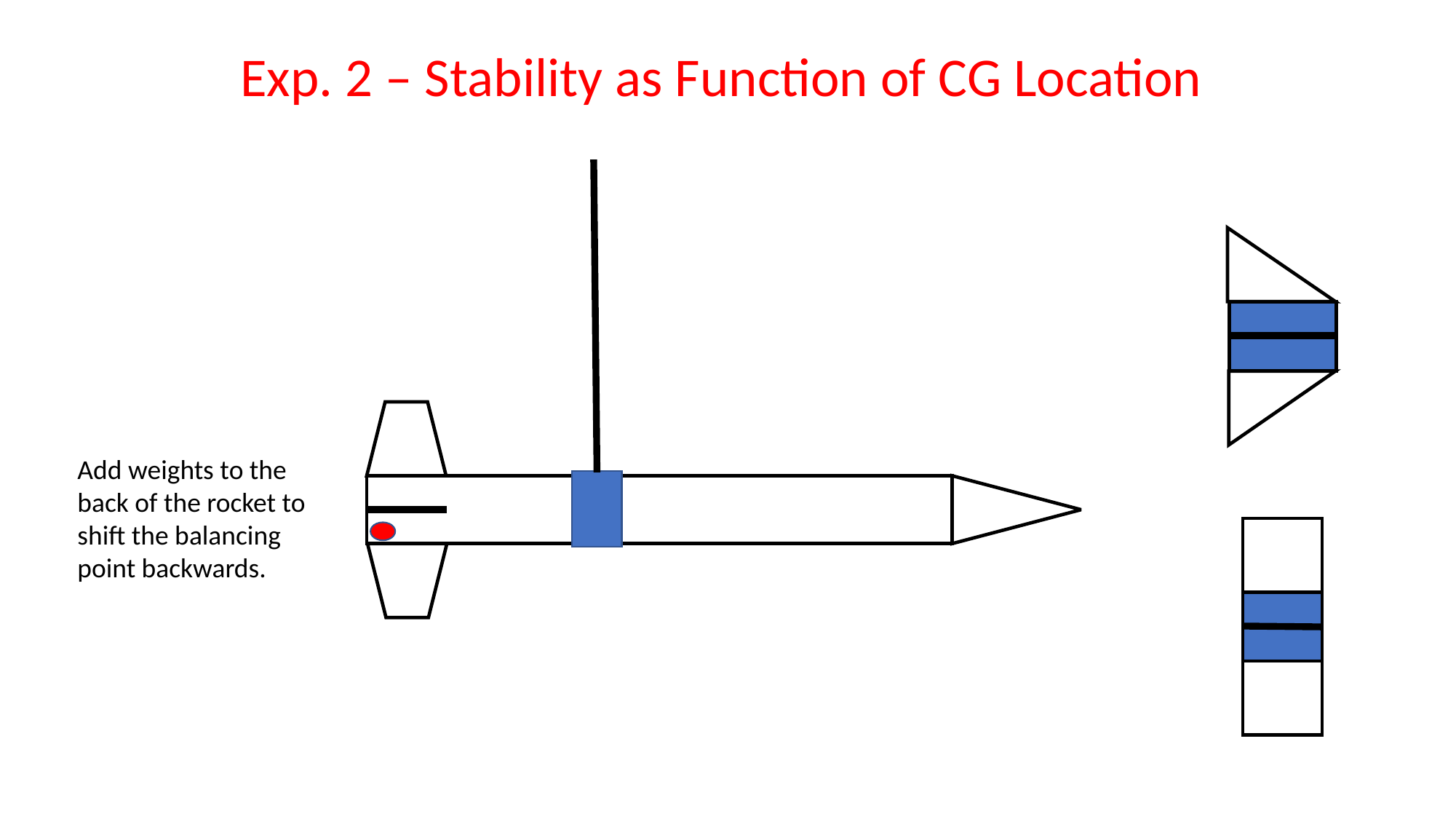

Exp. 2 – Stability as Function of CG Location

Add weights to the back of the rocket to shift the balancing point backwards.